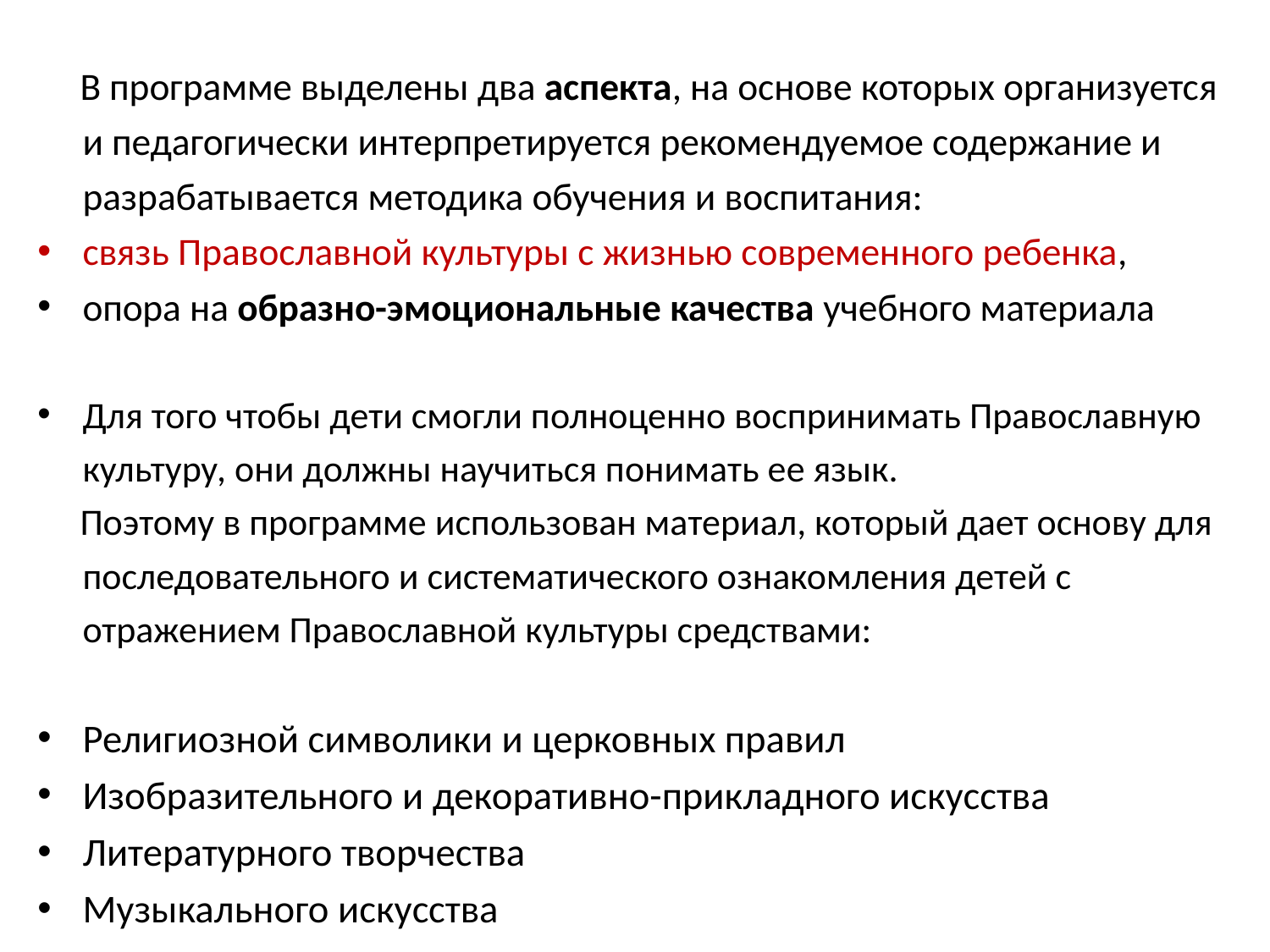

#
     В программе выделены два аспекта, на основе которых организуется и педагогически интерпретируется рекомендуемое содержание и разрабатывается методика обучения и воспитания:
связь Православной культуры с жизнью современного ребенка,
опора на образно-эмоциональные качества учебного материала

Для того чтобы дети смогли полноценно воспринимать Православную культуру, они должны научиться понимать ее язык.
     Поэтому в программе использован материал, который дает основу для последовательного и систематического ознакомления детей с отражением Православной культуры средствами:

Религиозной символики и церковных правил
Изобразительного и декоративно-прикладного искусства
Литературного творчества
Музыкального искусства